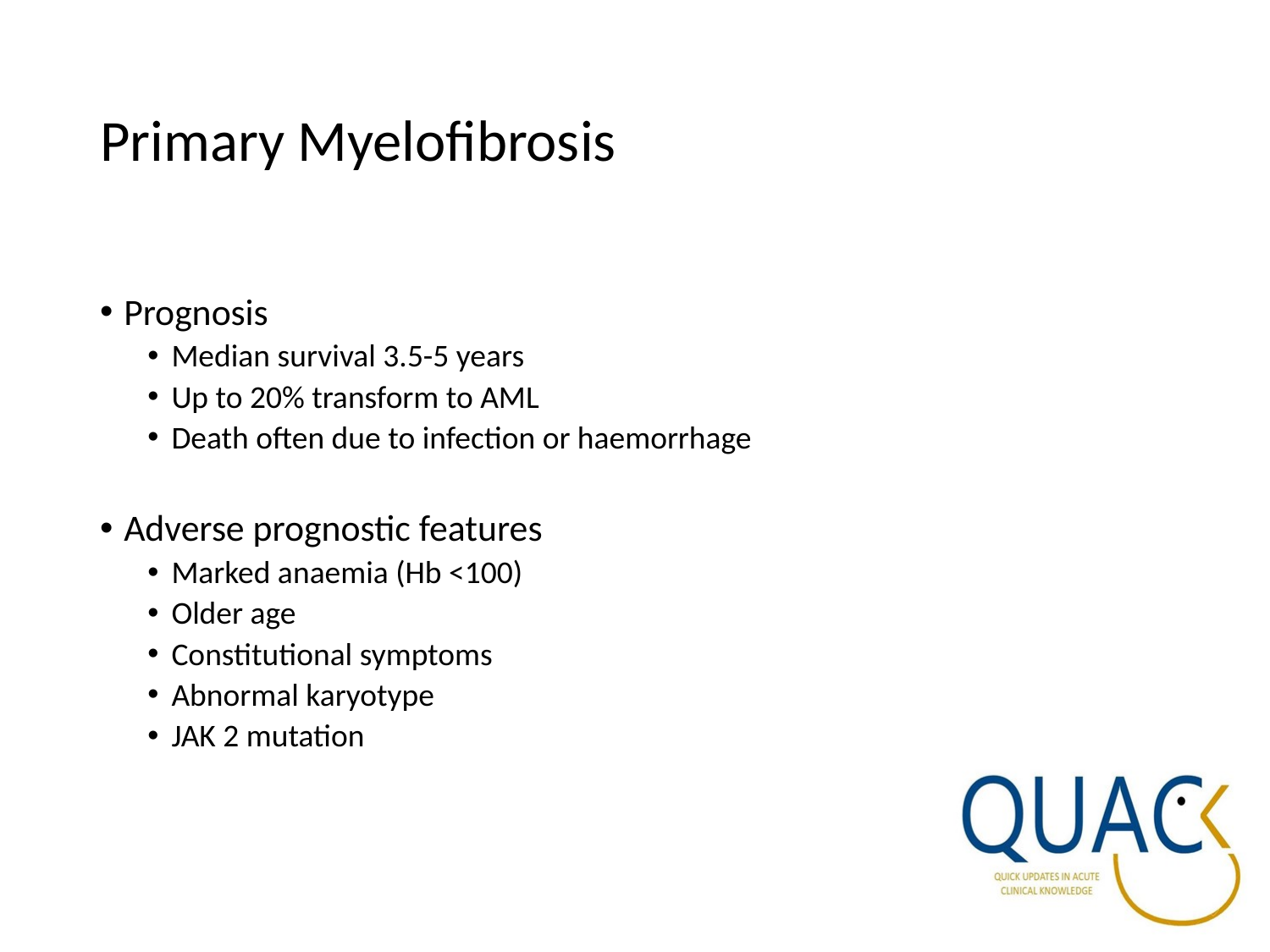

# Primary Myelofibrosis
Prognosis
Median survival 3.5-5 years
Up to 20% transform to AML
Death often due to infection or haemorrhage

Adverse prognostic features
Marked anaemia (Hb <100)
Older age
Constitutional symptoms
Abnormal karyotype
JAK 2 mutation